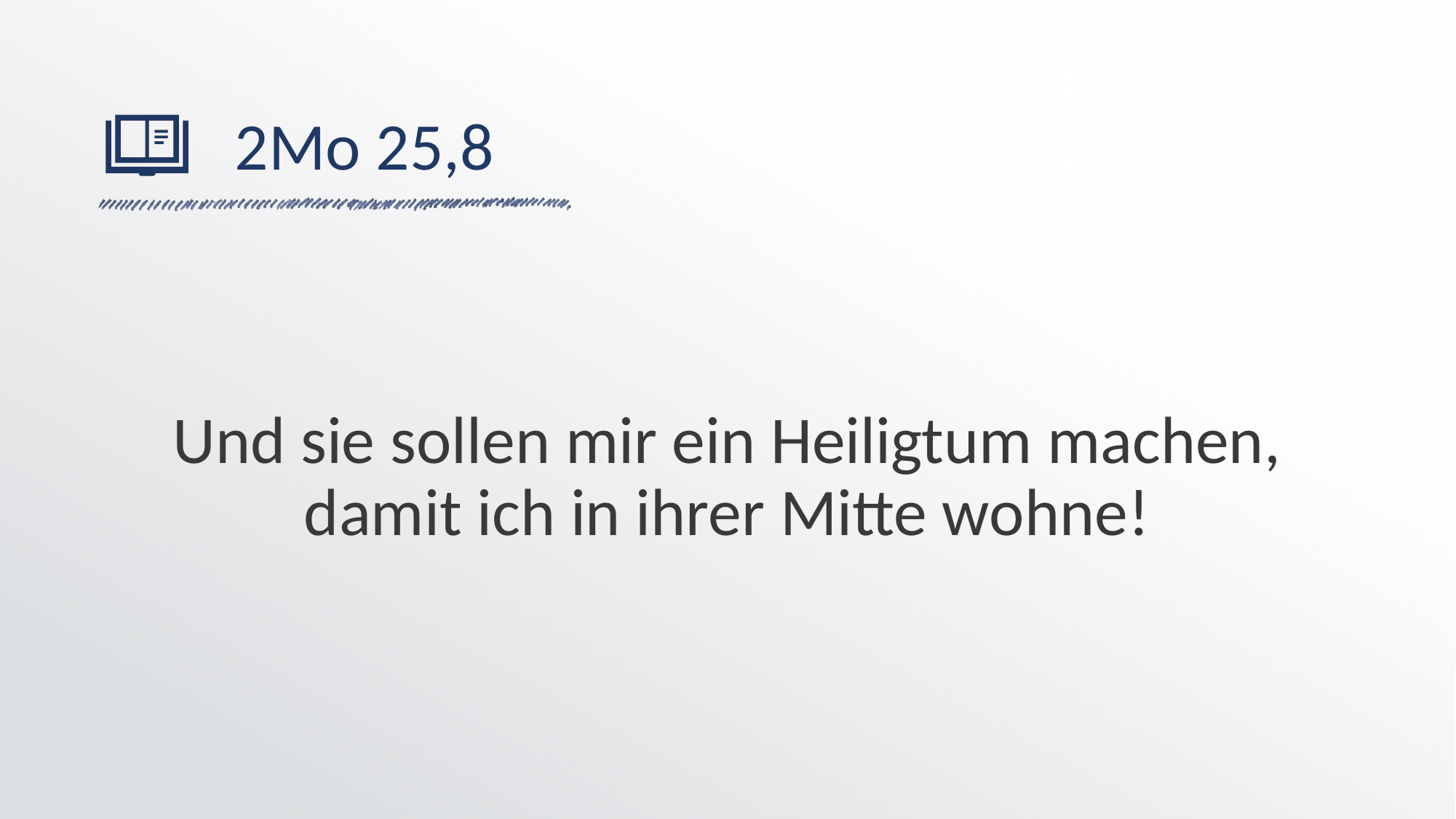

# 2Mo 25,8
Und sie sollen mir ein Heiligtum machen, damit ich in ihrer Mitte wohne!